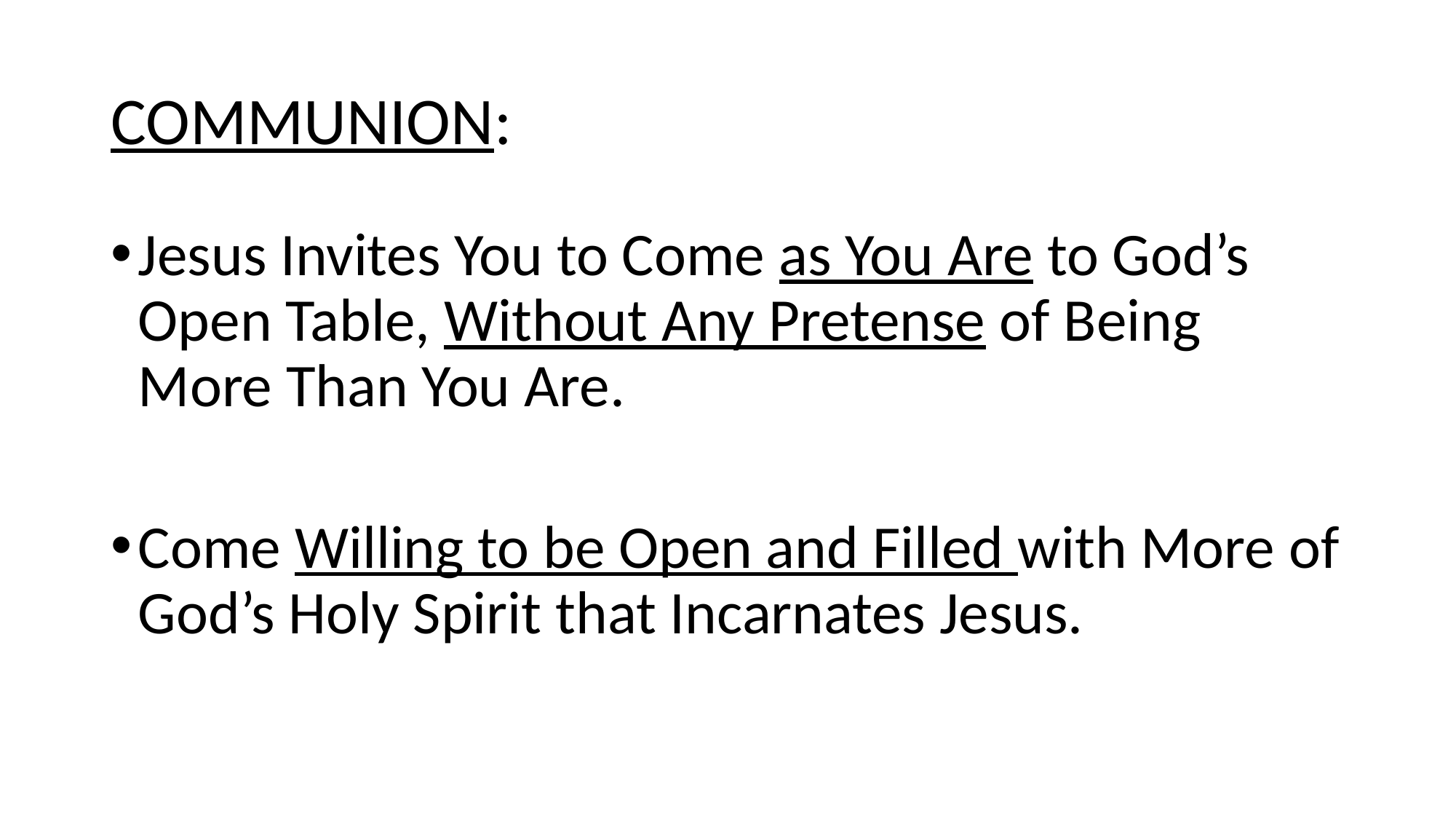

# COMMUNION:
Jesus Invites You to Come as You Are to God’s Open Table, Without Any Pretense of Being More Than You Are.

Come Willing to be Open and Filled with More of God’s Holy Spirit that Incarnates Jesus.